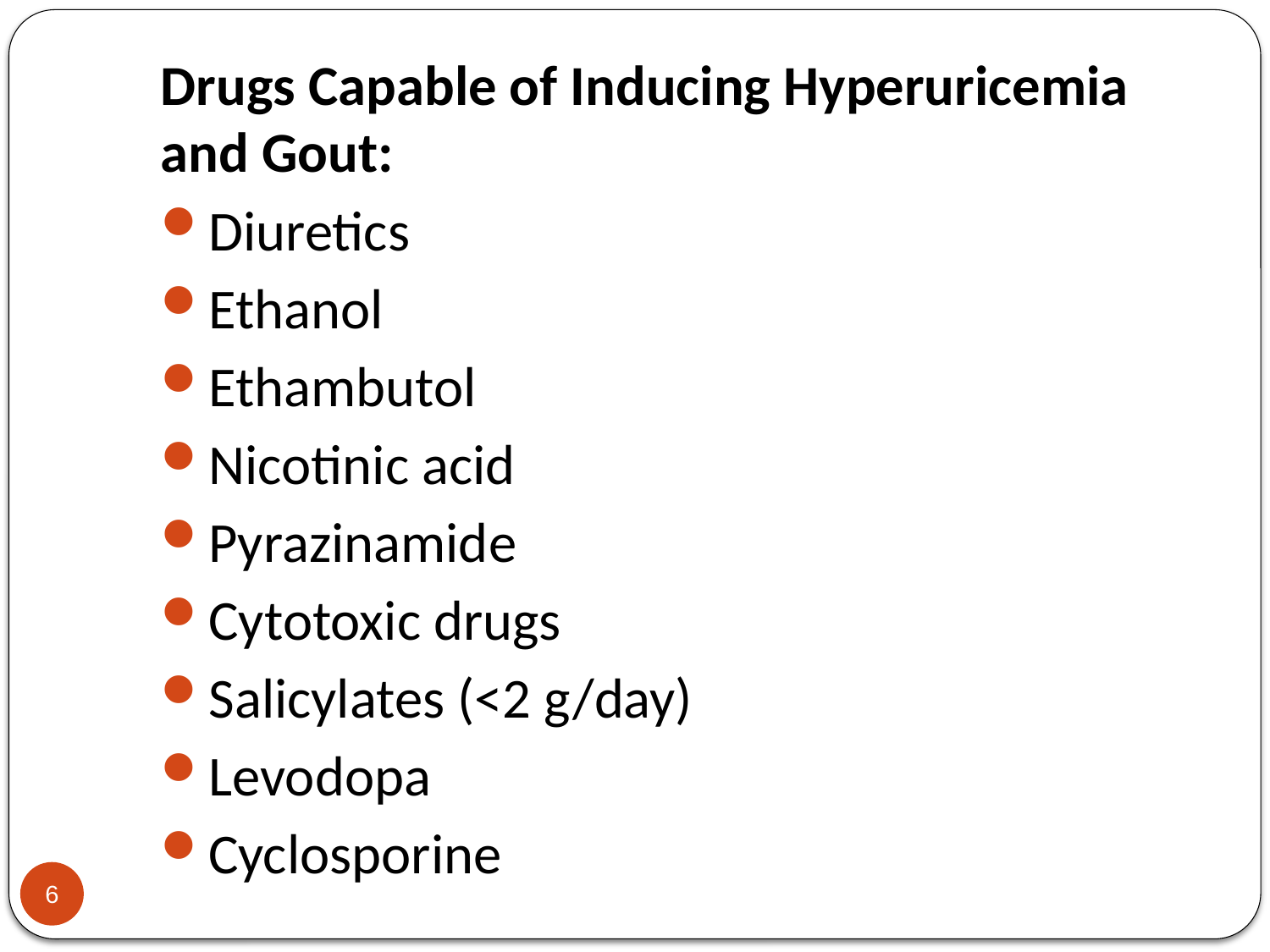

Drugs Capable of Inducing Hyperuricemia and Gout:
Diuretics
Ethanol
Ethambutol
Nicotinic acid
Pyrazinamide
Cytotoxic drugs
Salicylates (<2 g/day)
Levodopa
Cyclosporine
6